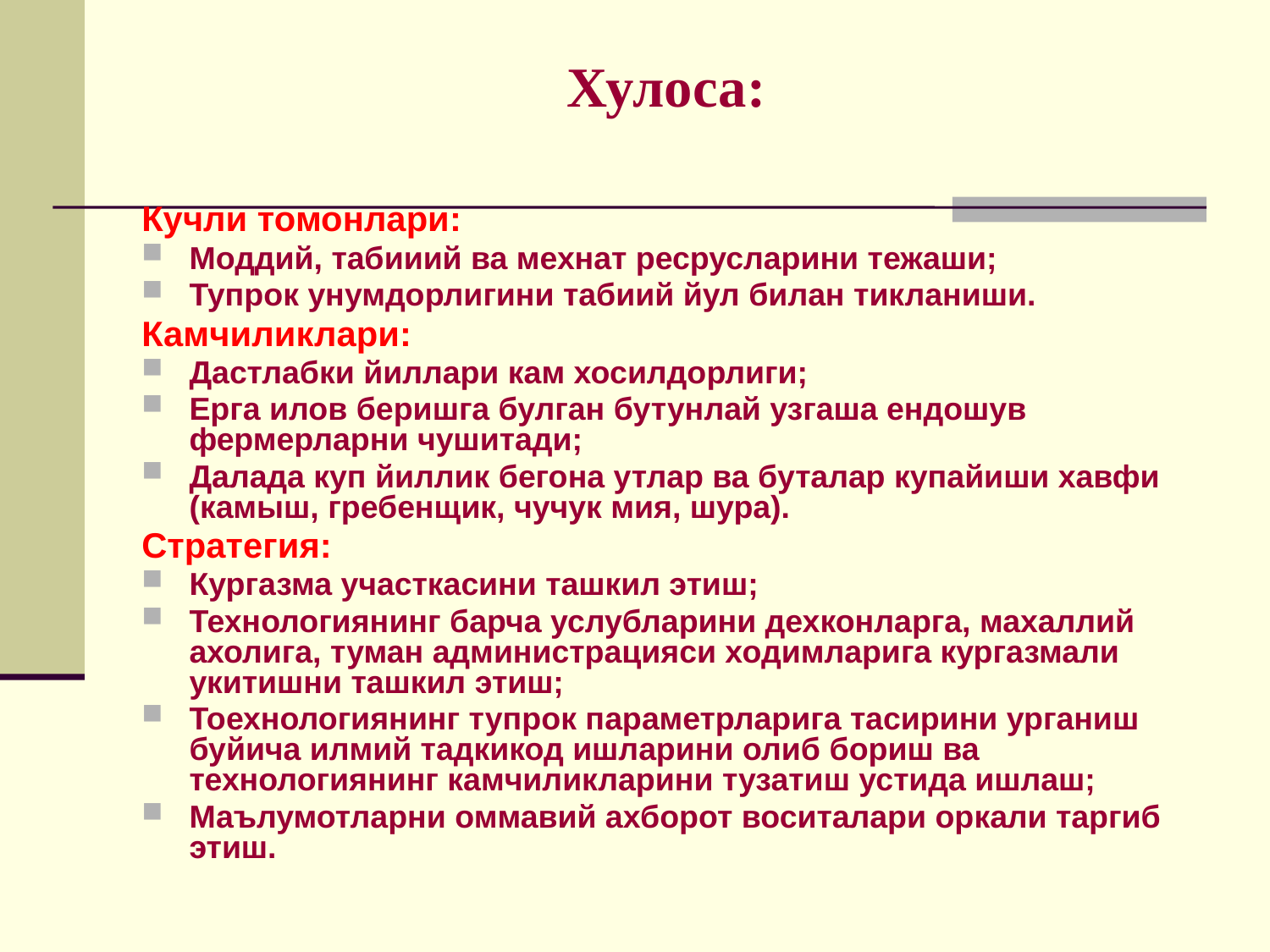

# Хулоса:
Кучли томонлари:
Моддий, табииий ва мехнат ресрусларини тежаши;
Тупрок унумдорлигини табиий йул билан тикланиши.
Камчиликлари:
Дастлабки йиллари кам хосилдорлиги;
Ерга илов беришга булган бутунлай узгаша ендошув фермерларни чушитади;
Далада куп йиллик бегона утлар ва буталар купайиши хавфи (камыш, гребенщик, чучук мия, шура).
Стратегия:
Кургазма участкасини ташкил этиш;
Технологиянинг барча услубларини дехконларга, махаллий ахолига, туман администрацияси ходимларига кургазмали укитишни ташкил этиш;
Тоехнологиянинг тупрок параметрларига тасирини урганиш буйича илмий тадкикод ишларини олиб бориш ва технологиянинг камчиликларини тузатиш устида ишлаш;
Маълумотларни оммавий ахборот воситалари оркали таргиб этиш.